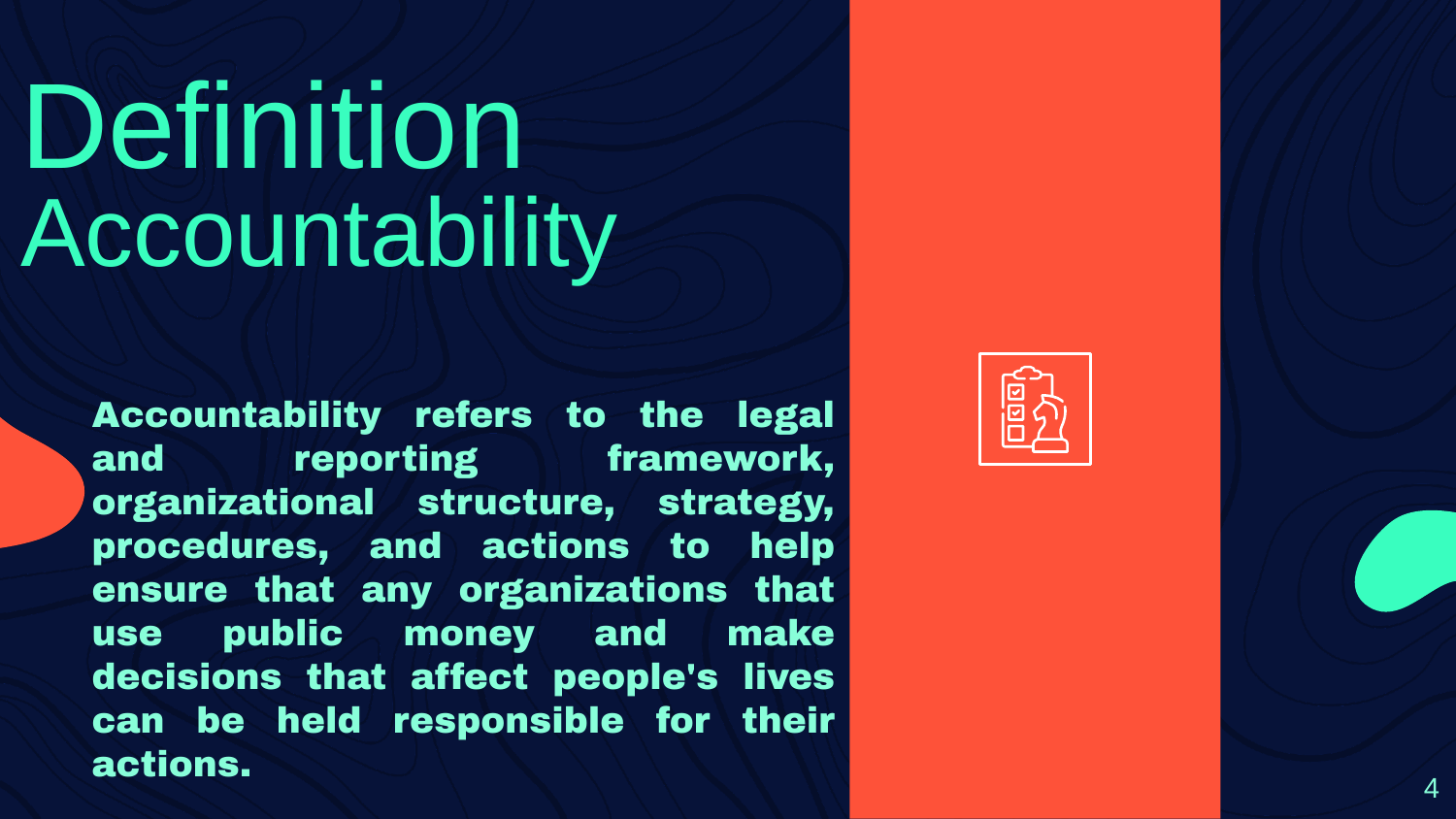

# Definition Accountability

Accountability refers to the legal and reporting framework, organizational structure, strategy, procedures, and actions to help ensure that any organizations that use public money and make decisions that affect people's lives can be held responsible for their actions.
4